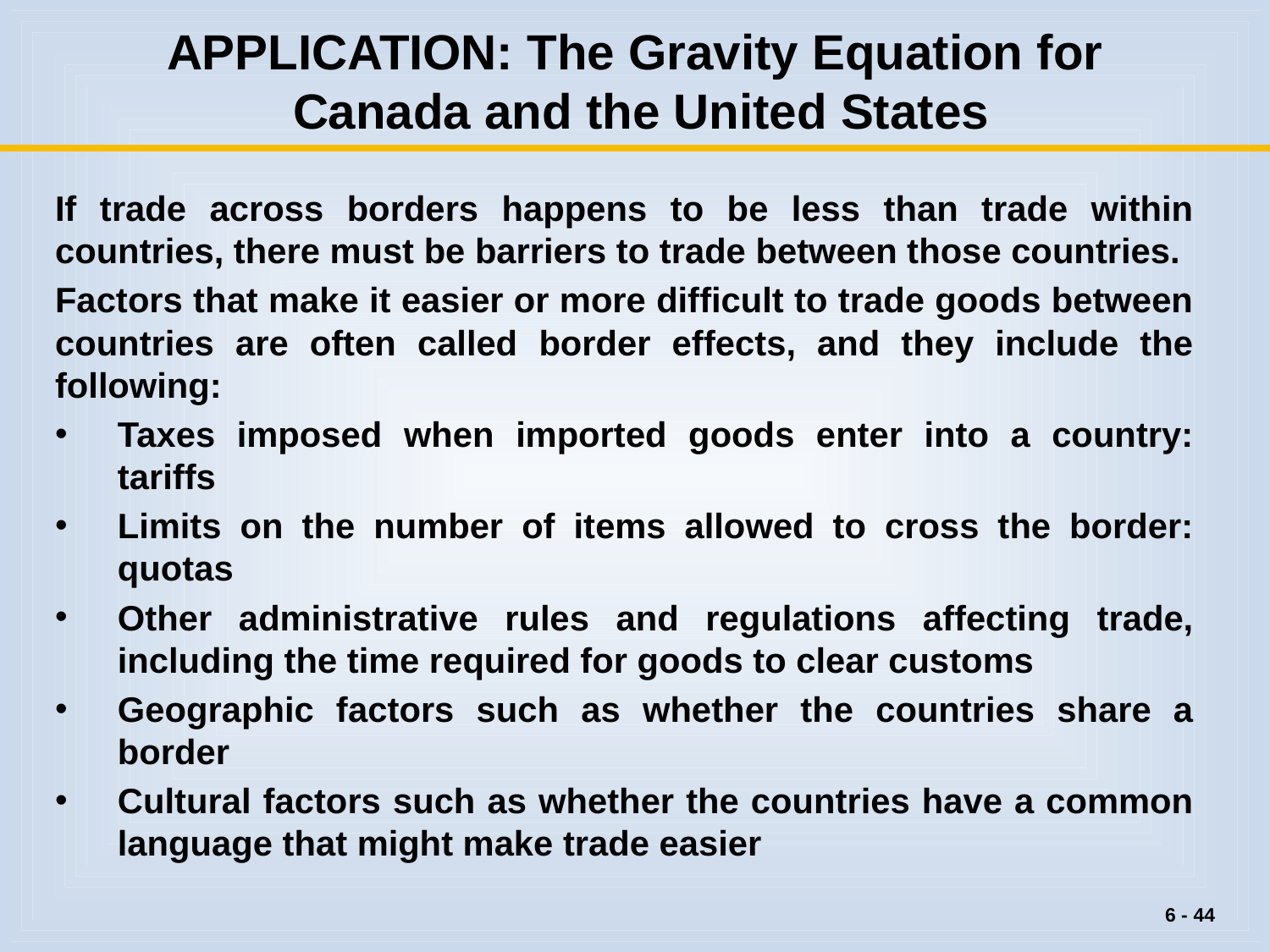

# APPLICATION: The Gravity Equation for Canada and the United States
If trade across borders happens to be less than trade within countries, there must be barriers to trade between those countries.
Factors that make it easier or more difficult to trade goods between countries are often called border effects, and they include the following:
Taxes imposed when imported goods enter into a country: tariffs
Limits on the number of items allowed to cross the border: quotas
Other administrative rules and regulations affecting trade, including the time required for goods to clear customs
Geographic factors such as whether the countries share a border
Cultural factors such as whether the countries have a common language that might make trade easier